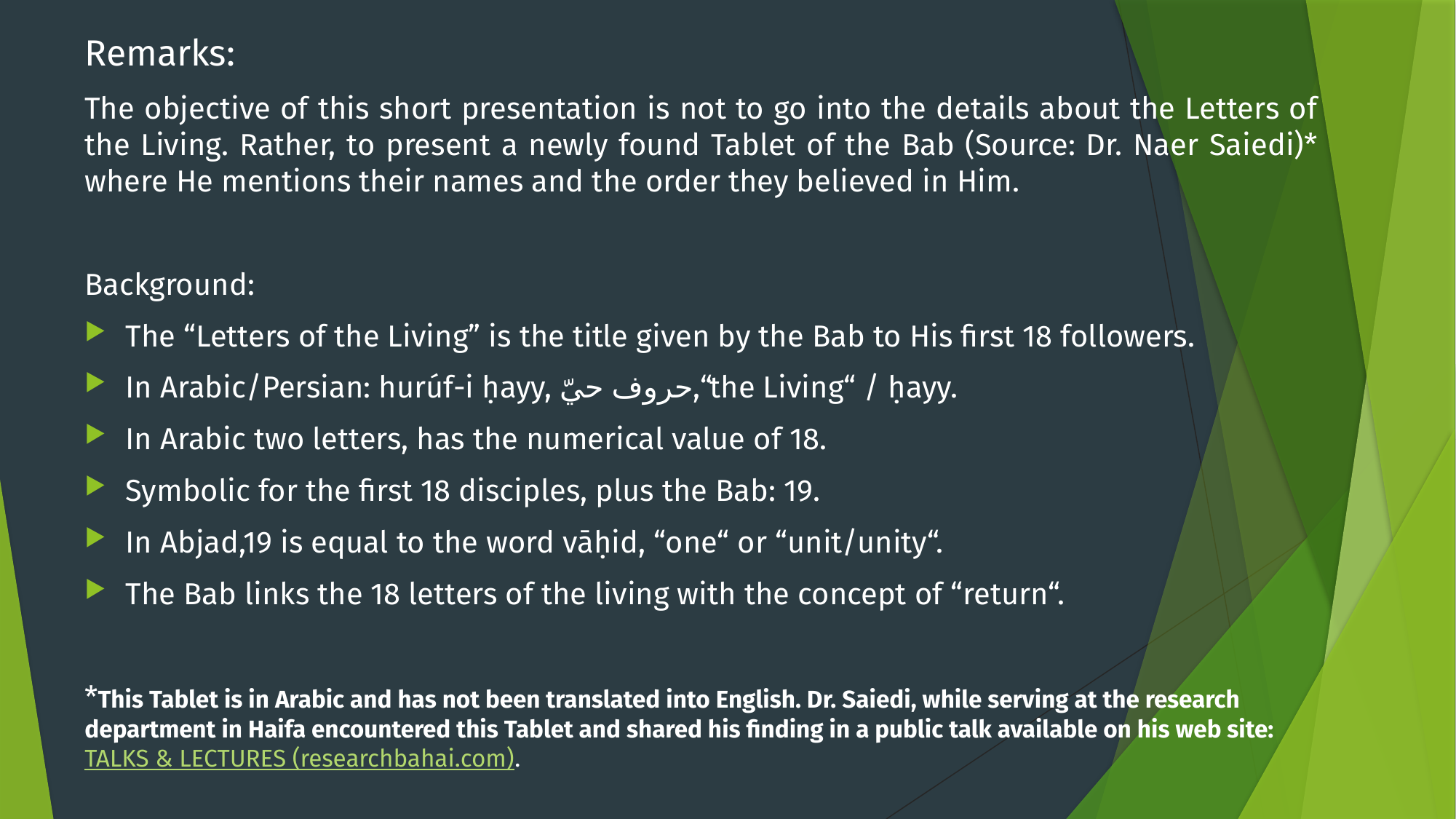

Remarks:
The objective of this short presentation is not to go into the details about the Letters of the Living. Rather, to present a newly found Tablet of the Bab (Source: Dr. Naer Saiedi)* where He mentions their names and the order they believed in Him.

Background:
The “Letters of the Living” is the title given by the Bab to His first 18 followers.
In Arabic/Persian: hurúf-i ḥayy, حروف حيّ,“the Living“ / ḥayy.
In Arabic two letters, has the numerical value of 18.
Symbolic for the first 18 disciples, plus the Bab: 19.
In Abjad,19 is equal to the word vāḥid, “one“ or “unit/unity“.
The Bab links the 18 letters of the living with the concept of “return“.

*This Tablet is in Arabic and has not been translated into English. Dr. Saiedi, while serving at the research department in Haifa encountered this Tablet and shared his finding in a public talk available on his web site: TALKS & LECTURES (researchbahai.com).